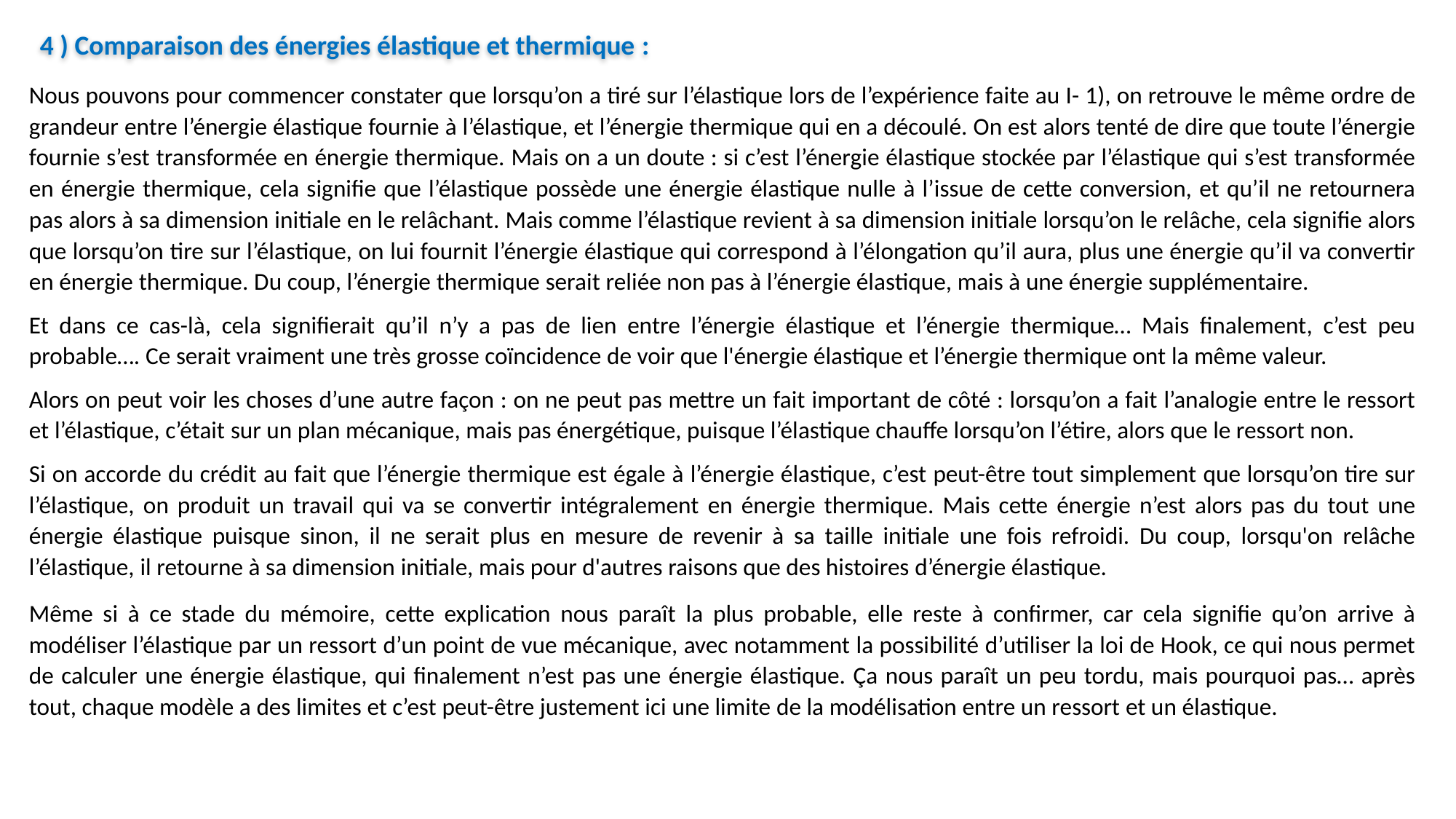

4 ) Comparaison des énergies élastique et thermique :
Nous pouvons pour commencer constater que lorsqu’on a tiré sur l’élastique lors de l’expérience faite au I- 1), on retrouve le même ordre de grandeur entre l’énergie élastique fournie à l’élastique, et l’énergie thermique qui en a découlé. On est alors tenté de dire que toute l’énergie fournie s’est transformée en énergie thermique. Mais on a un doute : si c’est l’énergie élastique stockée par l’élastique qui s’est transformée en énergie thermique, cela signifie que l’élastique possède une énergie élastique nulle à l’issue de cette conversion, et qu’il ne retournera pas alors à sa dimension initiale en le relâchant. Mais comme l’élastique revient à sa dimension initiale lorsqu’on le relâche, cela signifie alors que lorsqu’on tire sur l’élastique, on lui fournit l’énergie élastique qui correspond à l’élongation qu’il aura, plus une énergie qu’il va convertir en énergie thermique. Du coup, l’énergie thermique serait reliée non pas à l’énergie élastique, mais à une énergie supplémentaire.
Et dans ce cas-là, cela signifierait qu’il n’y a pas de lien entre l’énergie élastique et l’énergie thermique… Mais finalement, c’est peu probable…. Ce serait vraiment une très grosse coïncidence de voir que l'énergie élastique et l’énergie thermique ont la même valeur.
Alors on peut voir les choses d’une autre façon : on ne peut pas mettre un fait important de côté : lorsqu’on a fait l’analogie entre le ressort et l’élastique, c’était sur un plan mécanique, mais pas énergétique, puisque l’élastique chauffe lorsqu’on l’étire, alors que le ressort non.
Si on accorde du crédit au fait que l’énergie thermique est égale à l’énergie élastique, c’est peut-être tout simplement que lorsqu’on tire sur l’élastique, on produit un travail qui va se convertir intégralement en énergie thermique. Mais cette énergie n’est alors pas du tout une énergie élastique puisque sinon, il ne serait plus en mesure de revenir à sa taille initiale une fois refroidi. Du coup, lorsqu'on relâche l’élastique, il retourne à sa dimension initiale, mais pour d'autres raisons que des histoires d’énergie élastique.
Même si à ce stade du mémoire, cette explication nous paraît la plus probable, elle reste à confirmer, car cela signifie qu’on arrive à modéliser l’élastique par un ressort d’un point de vue mécanique, avec notamment la possibilité d’utiliser la loi de Hook, ce qui nous permet de calculer une énergie élastique, qui finalement n’est pas une énergie élastique. Ça nous paraît un peu tordu, mais pourquoi pas… après tout, chaque modèle a des limites et c’est peut-être justement ici une limite de la modélisation entre un ressort et un élastique.